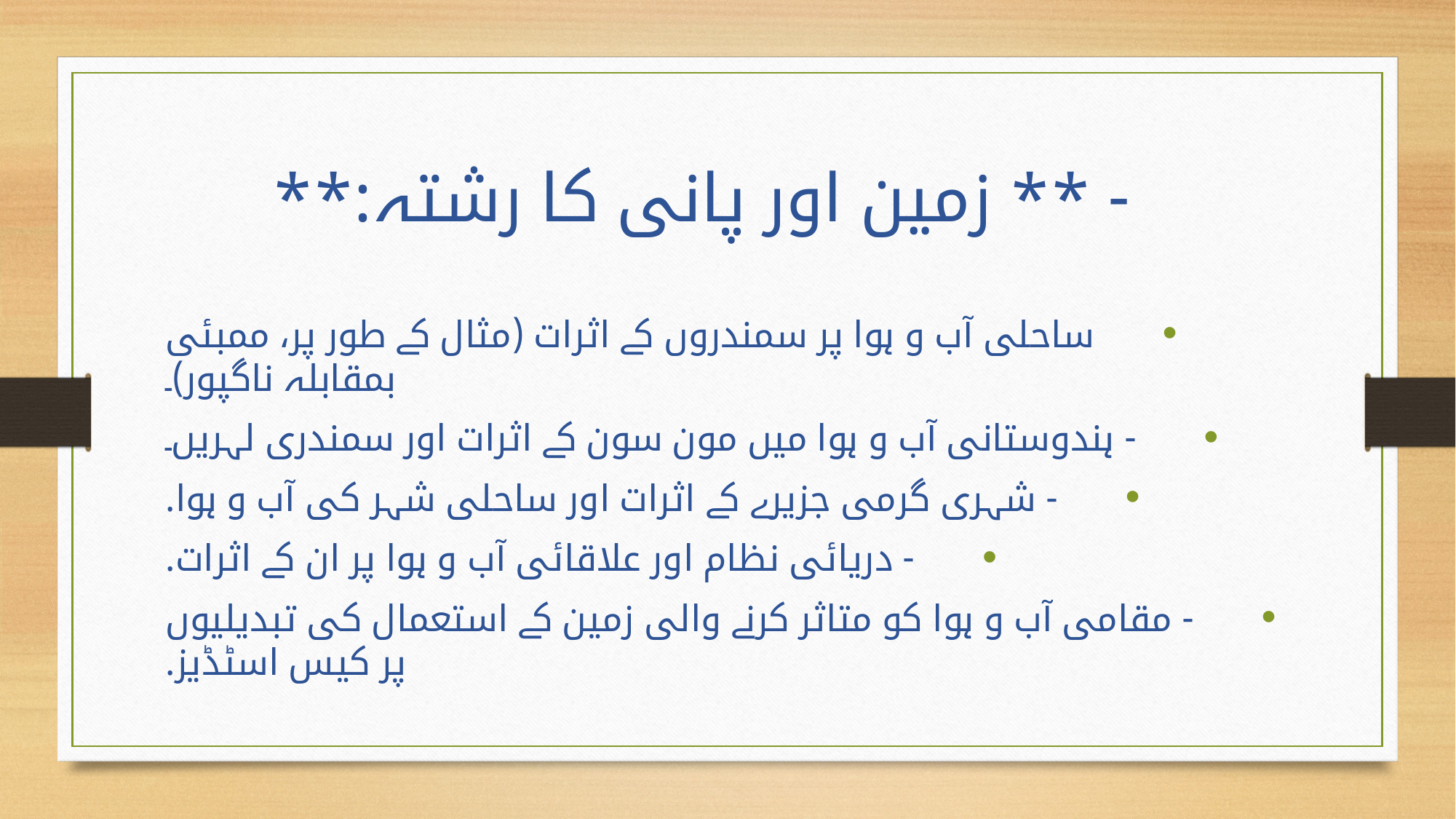

# - ** زمین اور پانی کا رشتہ:**
     ساحلی آب و ہوا پر سمندروں کے اثرات (مثال کے طور پر، ممبئی بمقابلہ ناگپور)۔
     - ہندوستانی آب و ہوا میں مون سون کے اثرات اور سمندری لہریں۔
     - شہری گرمی جزیرے کے اثرات اور ساحلی شہر کی آب و ہوا.
     - دریائی نظام اور علاقائی آب و ہوا پر ان کے اثرات.
     - مقامی آب و ہوا کو متاثر کرنے والی زمین کے استعمال کی تبدیلیوں پر کیس اسٹڈیز.